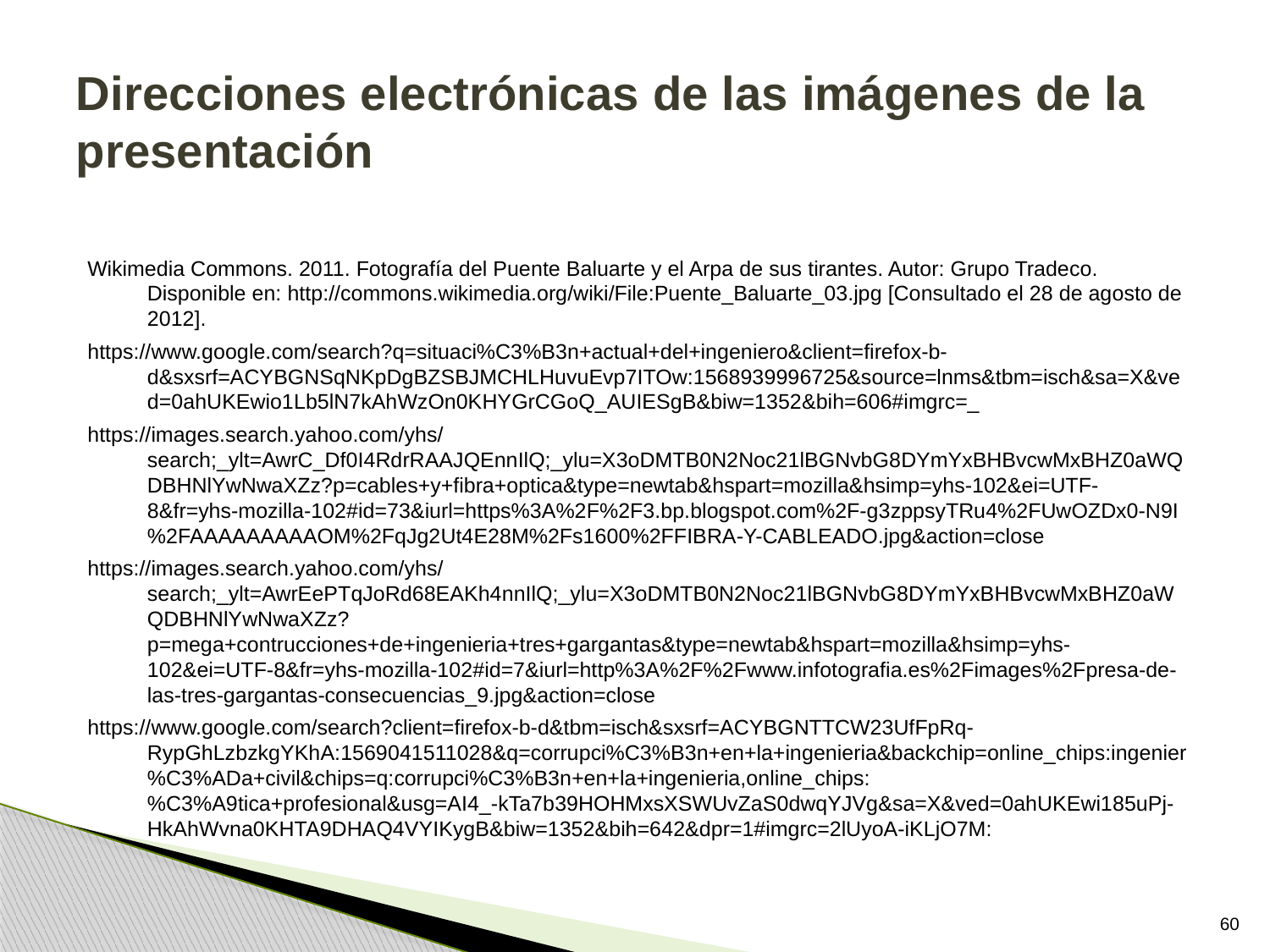

# Direcciones electrónicas de las imágenes de la presentación

Wikimedia Commons. 2011. Fotografía del Puente Baluarte y el Arpa de sus tirantes. Autor: Grupo Tradeco. Disponible en: http://commons.wikimedia.org/wiki/File:Puente_Baluarte_03.jpg [Consultado el 28 de agosto de 2012].
https://www.google.com/search?q=situaci%C3%B3n+actual+del+ingeniero&client=firefox-b-d&sxsrf=ACYBGNSqNKpDgBZSBJMCHLHuvuEvp7ITOw:1568939996725&source=lnms&tbm=isch&sa=X&ved=0ahUKEwio1Lb5lN7kAhWzOn0KHYGrCGoQ_AUIESgB&biw=1352&bih=606#imgrc=_
https://images.search.yahoo.com/yhs/search;_ylt=AwrC_Df0I4RdrRAAJQEnnIlQ;_ylu=X3oDMTB0N2Noc21lBGNvbG8DYmYxBHBvcwMxBHZ0aWQDBHNlYwNwaXZz?p=cables+y+fibra+optica&type=newtab&hspart=mozilla&hsimp=yhs-102&ei=UTF-8&fr=yhs-mozilla-102#id=73&iurl=https%3A%2F%2F3.bp.blogspot.com%2F-g3zppsyTRu4%2FUwOZDx0-N9I%2FAAAAAAAAAOM%2FqJg2Ut4E28M%2Fs1600%2FFIBRA-Y-CABLEADO.jpg&action=close
https://images.search.yahoo.com/yhs/search;_ylt=AwrEePTqJoRd68EAKh4nnIlQ;_ylu=X3oDMTB0N2Noc21lBGNvbG8DYmYxBHBvcwMxBHZ0aWQDBHNlYwNwaXZz?p=mega+contrucciones+de+ingenieria+tres+gargantas&type=newtab&hspart=mozilla&hsimp=yhs-102&ei=UTF-8&fr=yhs-mozilla-102#id=7&iurl=http%3A%2F%2Fwww.infotografia.es%2Fimages%2Fpresa-de-las-tres-gargantas-consecuencias_9.jpg&action=close
https://www.google.com/search?client=firefox-b-d&tbm=isch&sxsrf=ACYBGNTTCW23UfFpRq-RypGhLzbzkgYKhA:1569041511028&q=corrupci%C3%B3n+en+la+ingenieria&backchip=online_chips:ingenier%C3%ADa+civil&chips=q:corrupci%C3%B3n+en+la+ingenieria,online_chips:%C3%A9tica+profesional&usg=AI4_-kTa7b39HOHMxsXSWUvZaS0dwqYJVg&sa=X&ved=0ahUKEwi185uPj-HkAhWvna0KHTA9DHAQ4VYIKygB&biw=1352&bih=642&dpr=1#imgrc=2lUyoA-iKLjO7M:
60